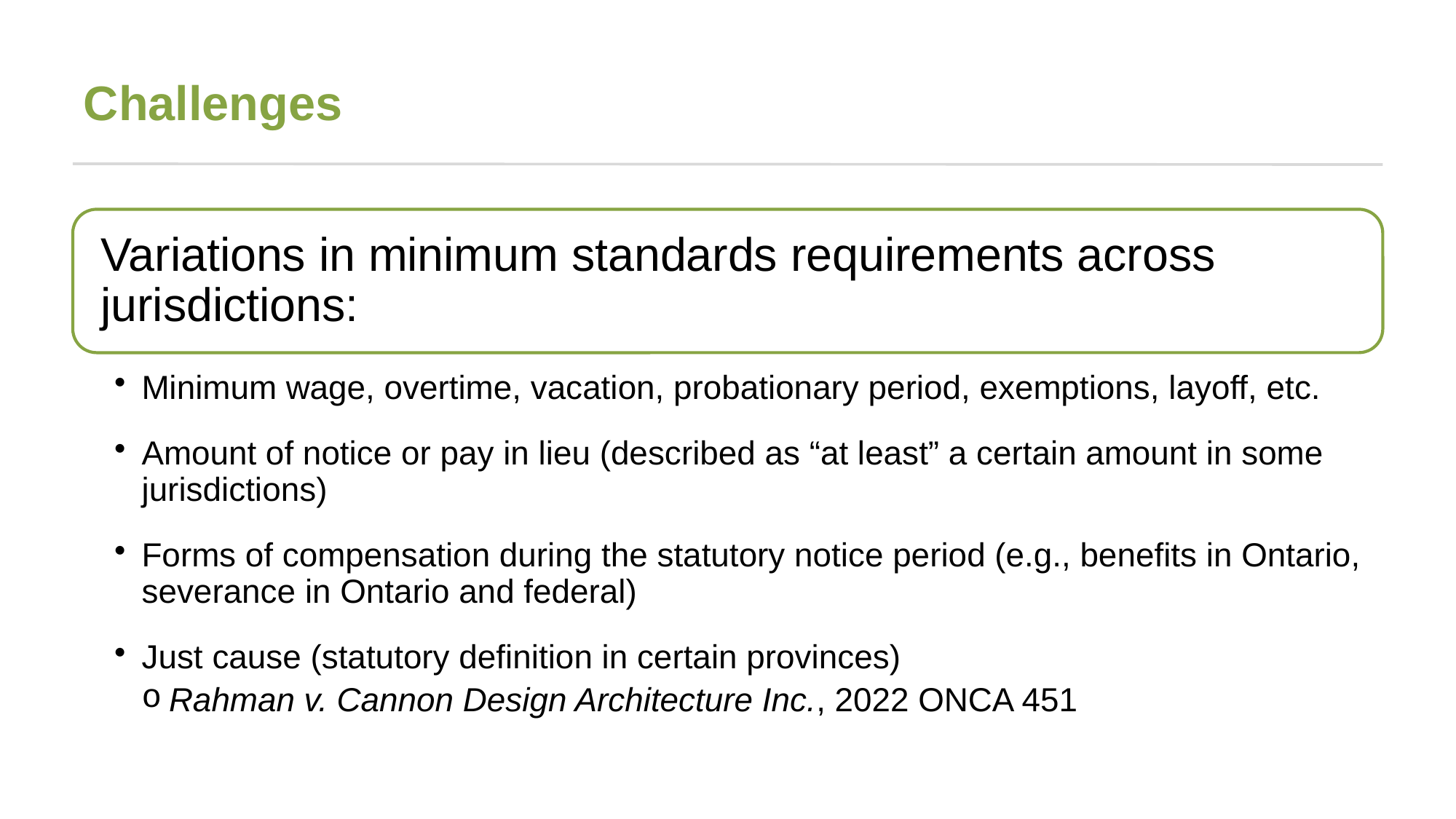

# Challenges
Variations in minimum standards requirements across jurisdictions:
Minimum wage, overtime, vacation, probationary period, exemptions, layoff, etc.

Amount of notice or pay in lieu (described as “at least” a certain amount in some jurisdictions)

Forms of compensation during the statutory notice period (e.g., benefits in Ontario, severance in Ontario and federal)

Just cause (statutory definition in certain provinces)
Rahman v. Cannon Design Architecture Inc., 2022 ONCA 451